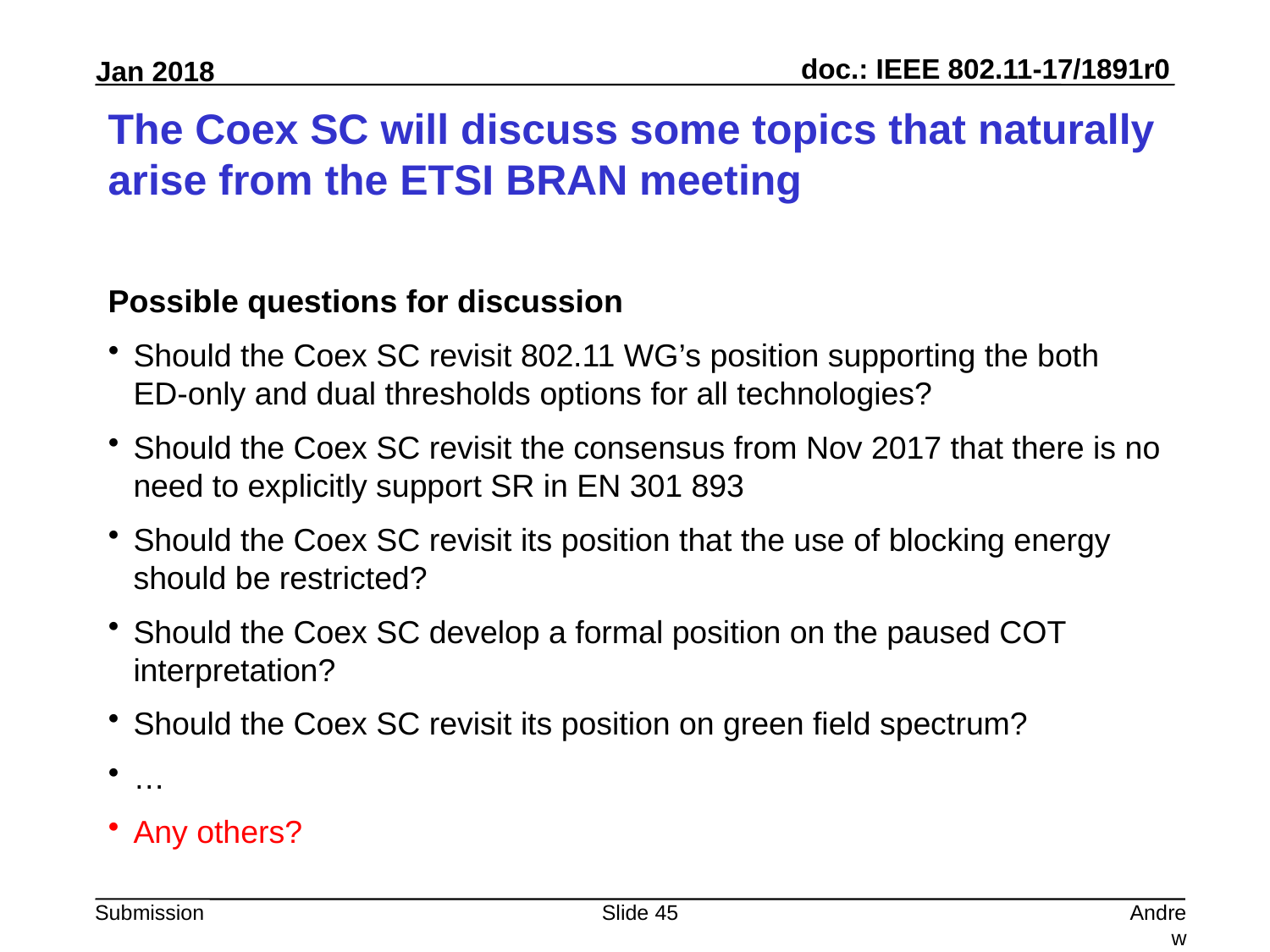

# The Coex SC will discuss some topics that naturally arise from the ETSI BRAN meeting
Possible questions for discussion
Should the Coex SC revisit 802.11 WG’s position supporting the both ED-only and dual thresholds options for all technologies?
Should the Coex SC revisit the consensus from Nov 2017 that there is no need to explicitly support SR in EN 301 893
Should the Coex SC revisit its position that the use of blocking energy should be restricted?
Should the Coex SC develop a formal position on the paused COT interpretation?
Should the Coex SC revisit its position on green field spectrum?
…
Any others?
Slide 45
Andrew Myles, Cisco